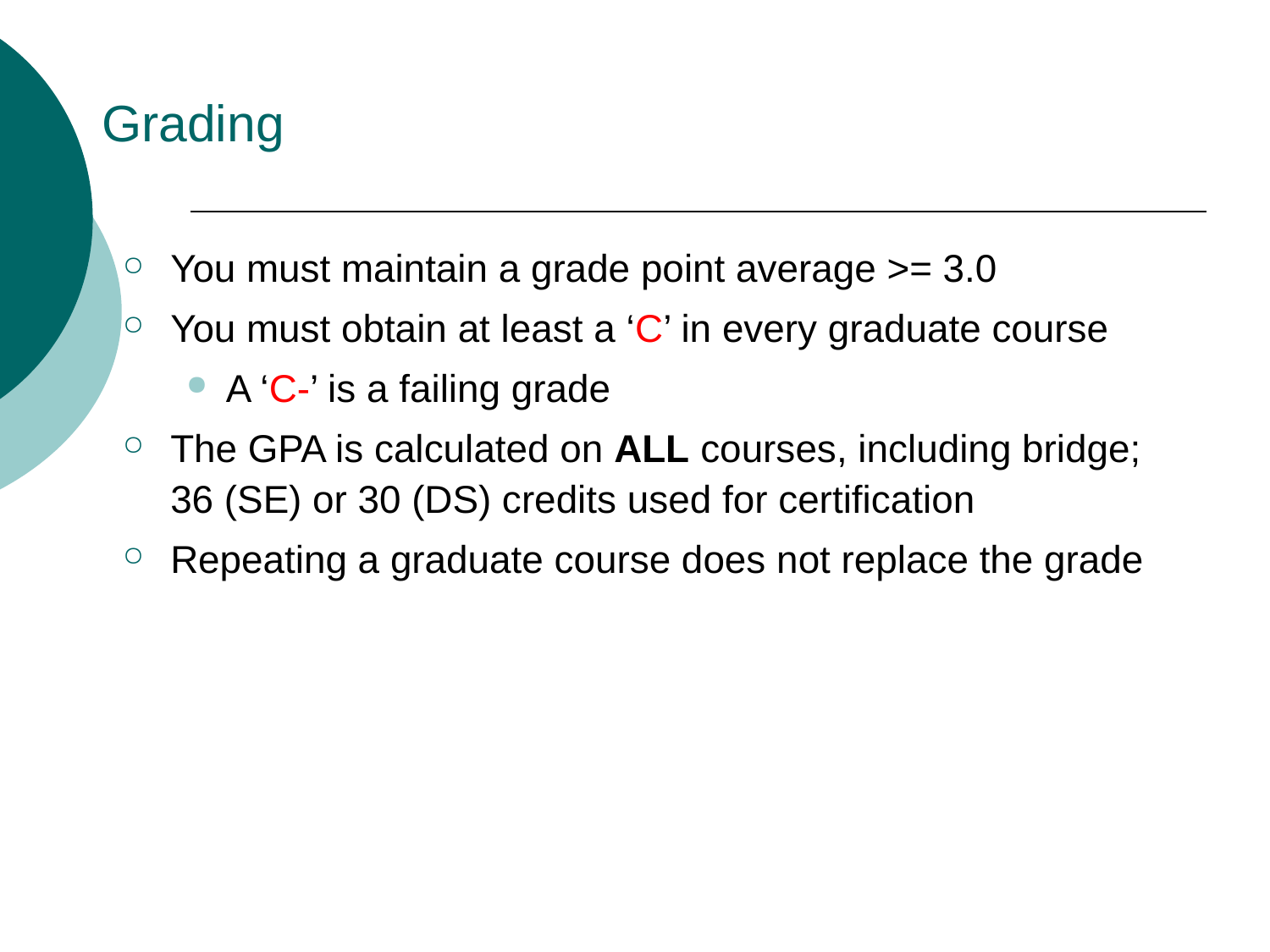

# Grading
You must maintain a grade point average >= 3.0
You must obtain at least a ‘C’ in every graduate course
A ‘C-’ is a failing grade
The GPA is calculated on ALL courses, including bridge; 36 (SE) or 30 (DS) credits used for certification
Repeating a graduate course does not replace the grade